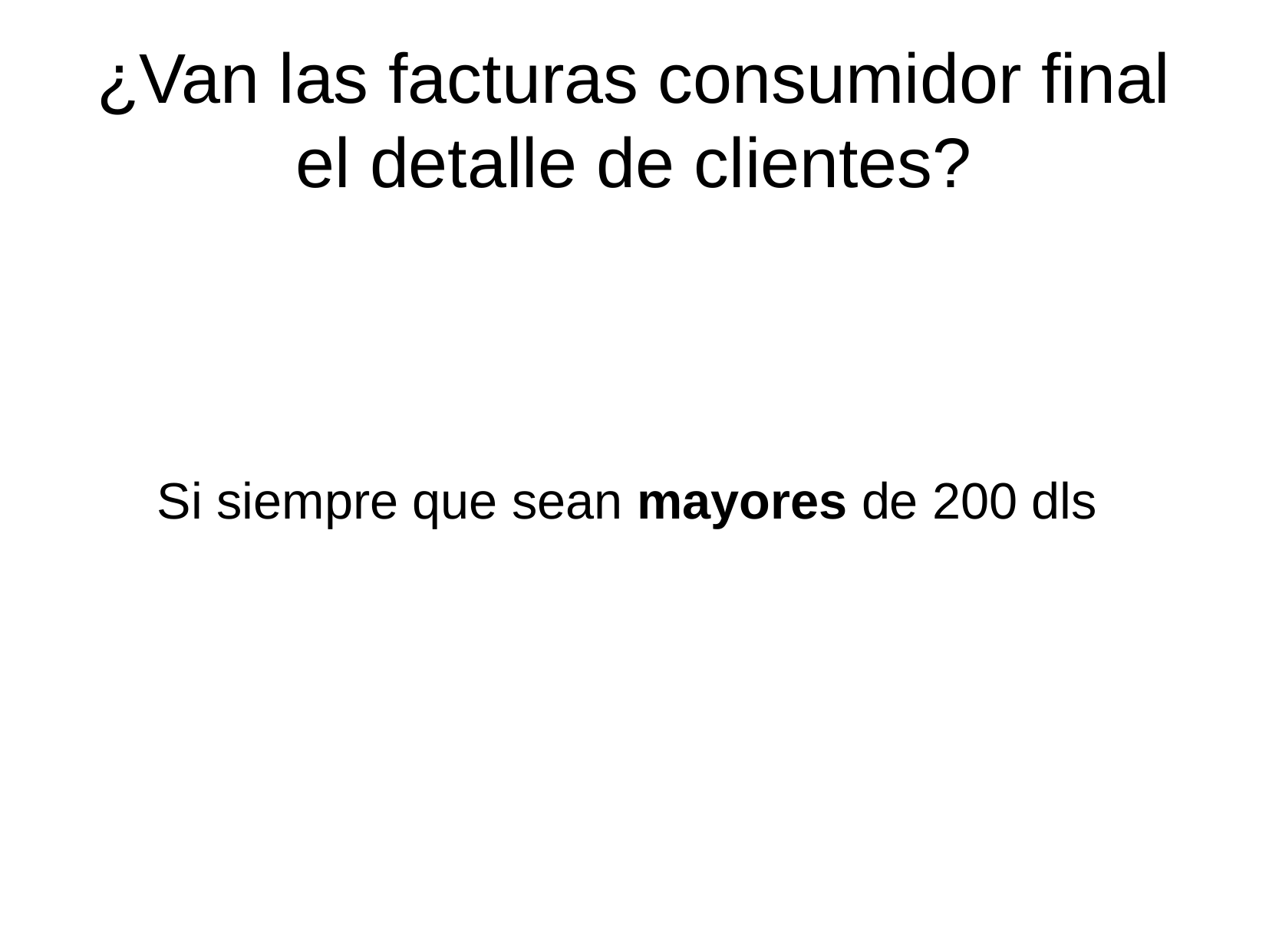

¿Van las facturas consumidor final el detalle de clientes?
Si siempre que sean mayores de 200 dls